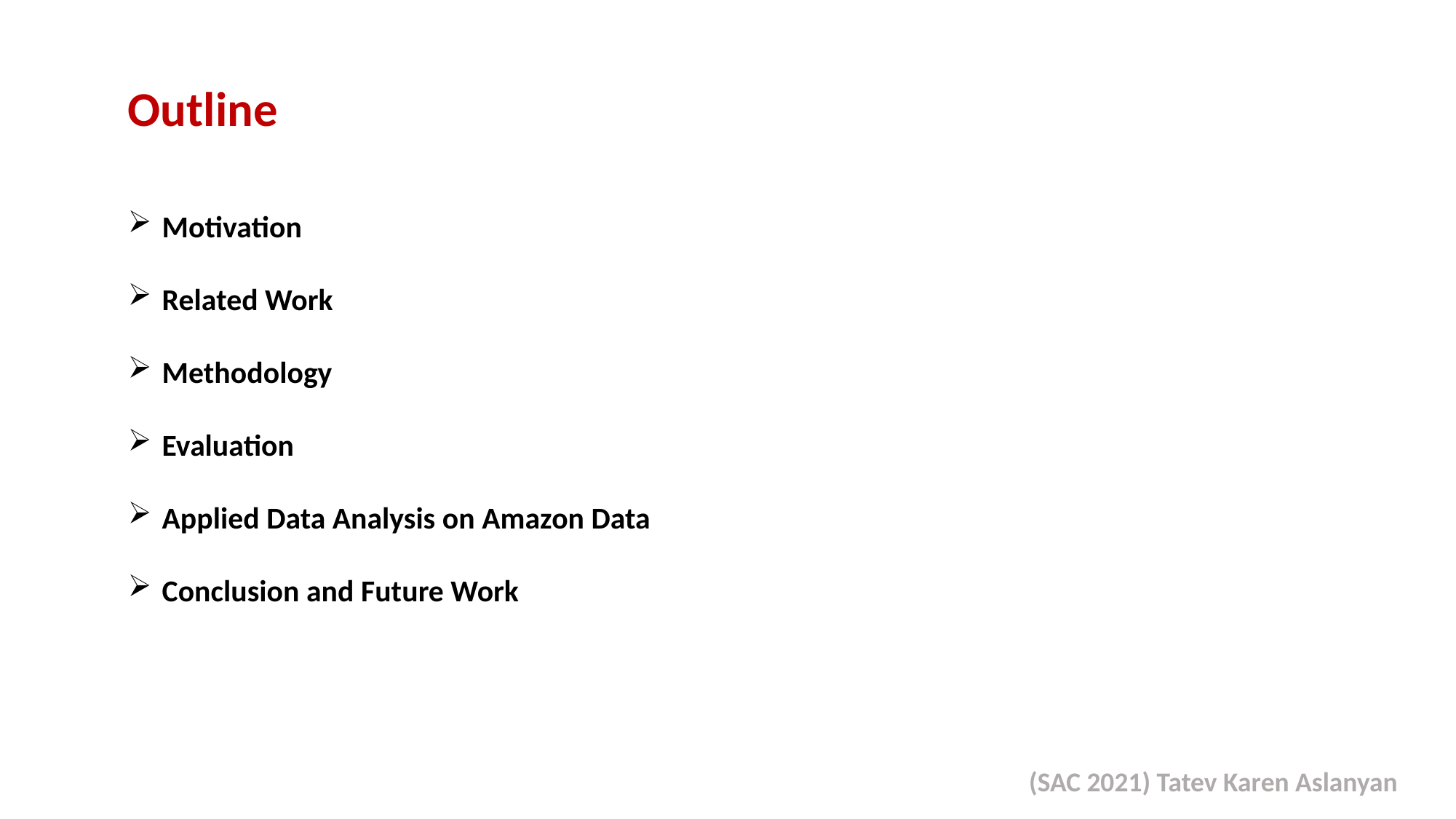

Outline
Motivation

Related Work

Methodology

Evaluation

Applied Data Analysis on Amazon Data

Conclusion and Future Work
(SAC 2021) Tatev Karen Aslanyan